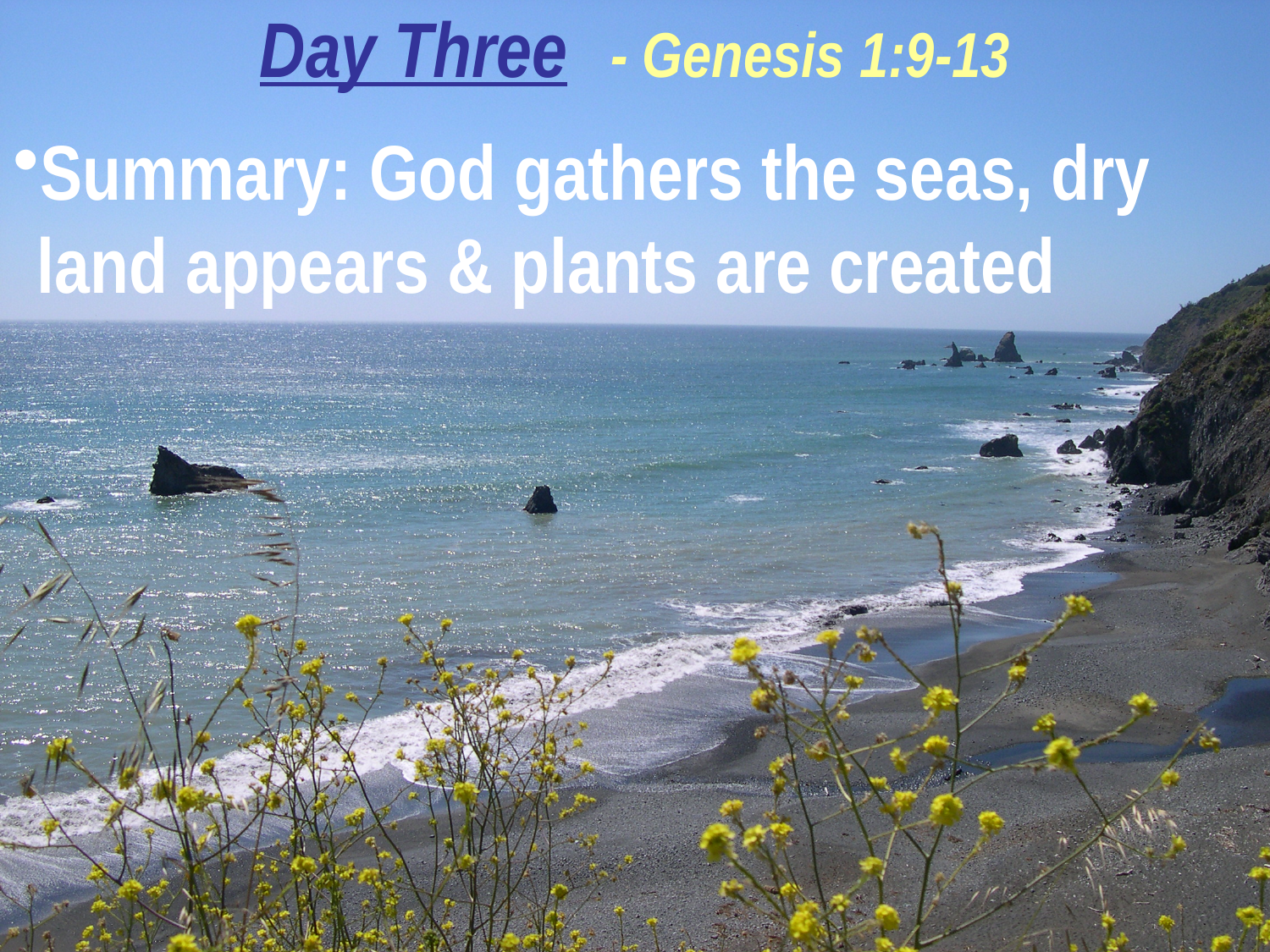

Day Three   - Genesis 1:9-13
Summary: God gathers the seas, dry land appears & plants are created